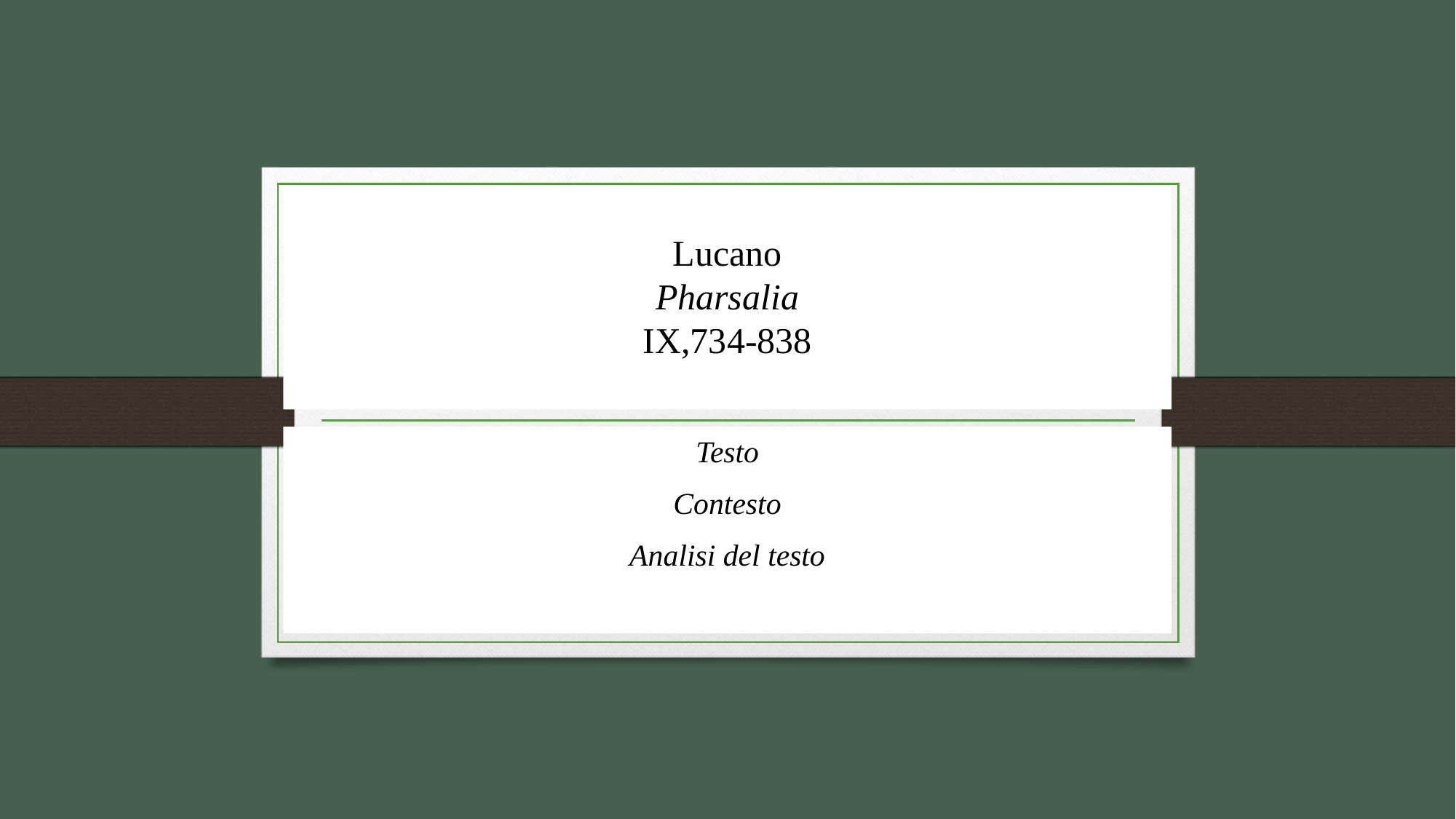

# Lucano Pharsalia IX,734-838
Testo
Contesto
Analisi del testo